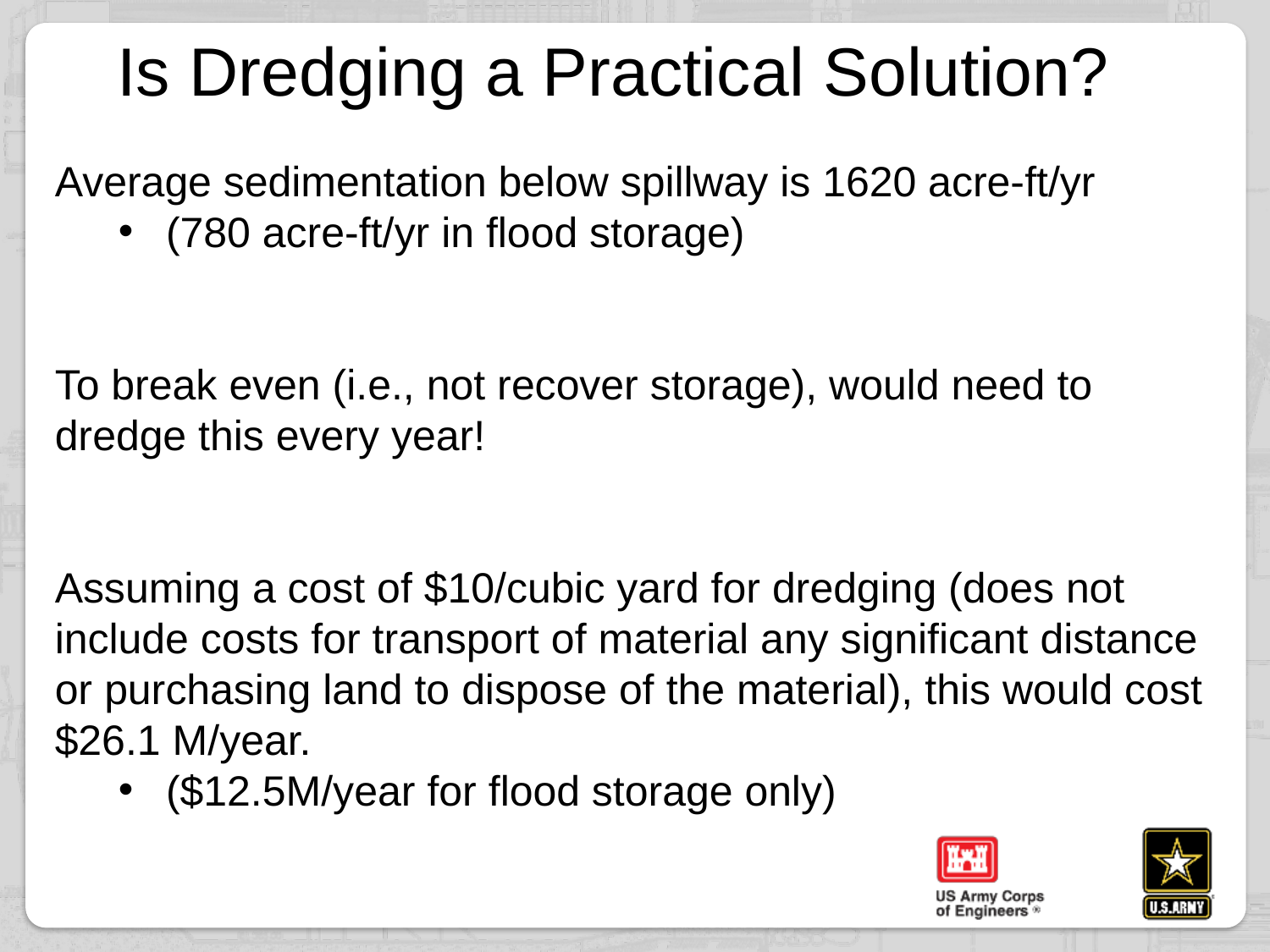

Is Dredging a Practical Solution?
Average sedimentation below spillway is 1620 acre-ft/yr
(780 acre-ft/yr in flood storage)

To break even (i.e., not recover storage), would need to dredge this every year!

Assuming a cost of $10/cubic yard for dredging (does not include costs for transport of material any significant distance or purchasing land to dispose of the material), this would cost $26.1 M/year.
($12.5M/year for flood storage only)